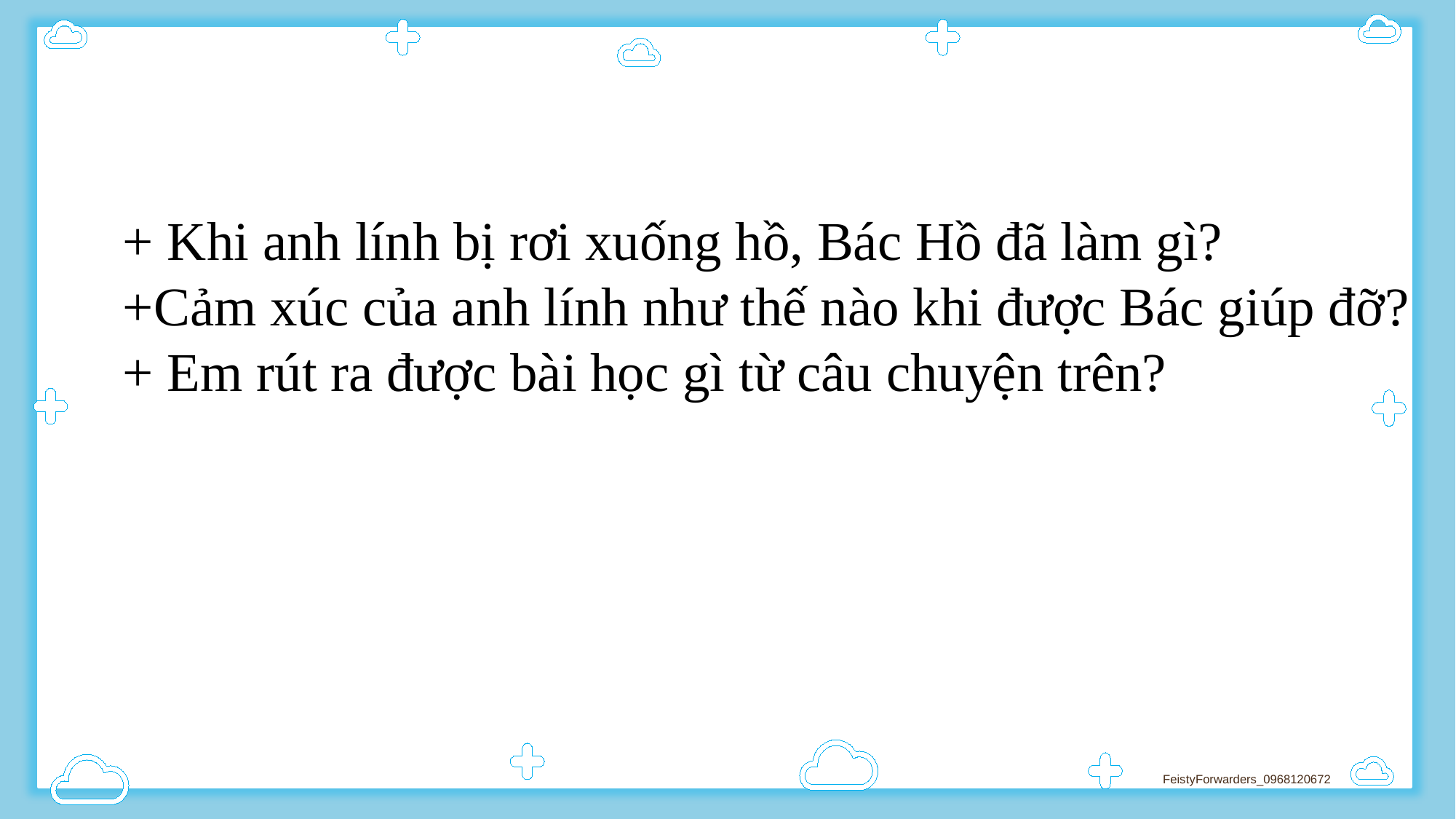

+ Khi anh lính bị rơi xuống hồ, Bác Hồ đã làm gì?
+Cảm xúc của anh lính như thế nào khi được Bác giúp đỡ?
+ Em rút ra được bài học gì từ câu chuyện trên?